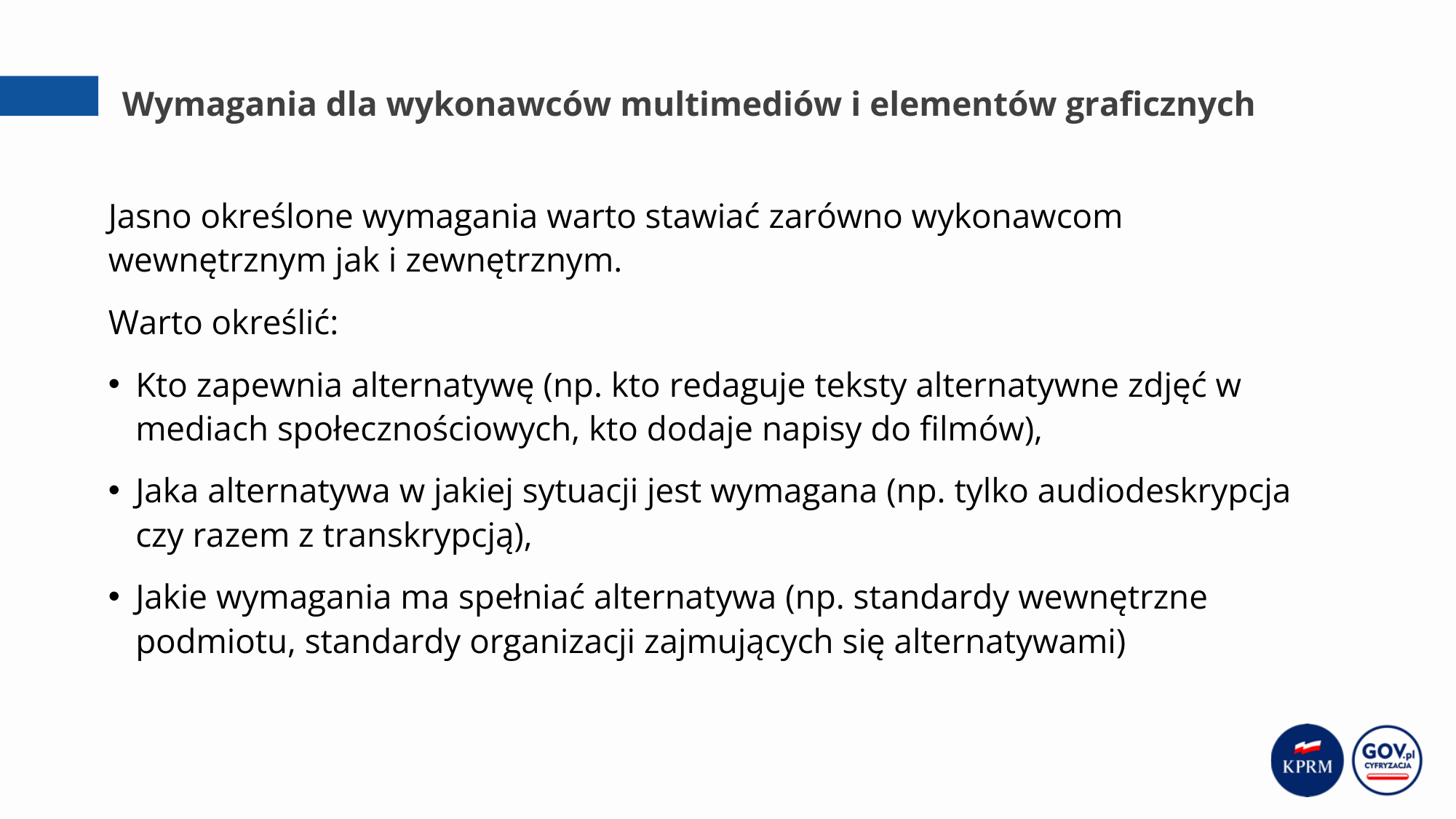

# Wymagania dla wykonawców multimediów i elementów graficznych
Jasno określone wymagania warto stawiać zarówno wykonawcom wewnętrznym jak i zewnętrznym.
Warto określić:
Kto zapewnia alternatywę (np. kto redaguje teksty alternatywne zdjęć w mediach społecznościowych, kto dodaje napisy do filmów),
Jaka alternatywa w jakiej sytuacji jest wymagana (np. tylko audiodeskrypcja czy razem z transkrypcją),
Jakie wymagania ma spełniać alternatywa (np. standardy wewnętrzne podmiotu, standardy organizacji zajmujących się alternatywami)